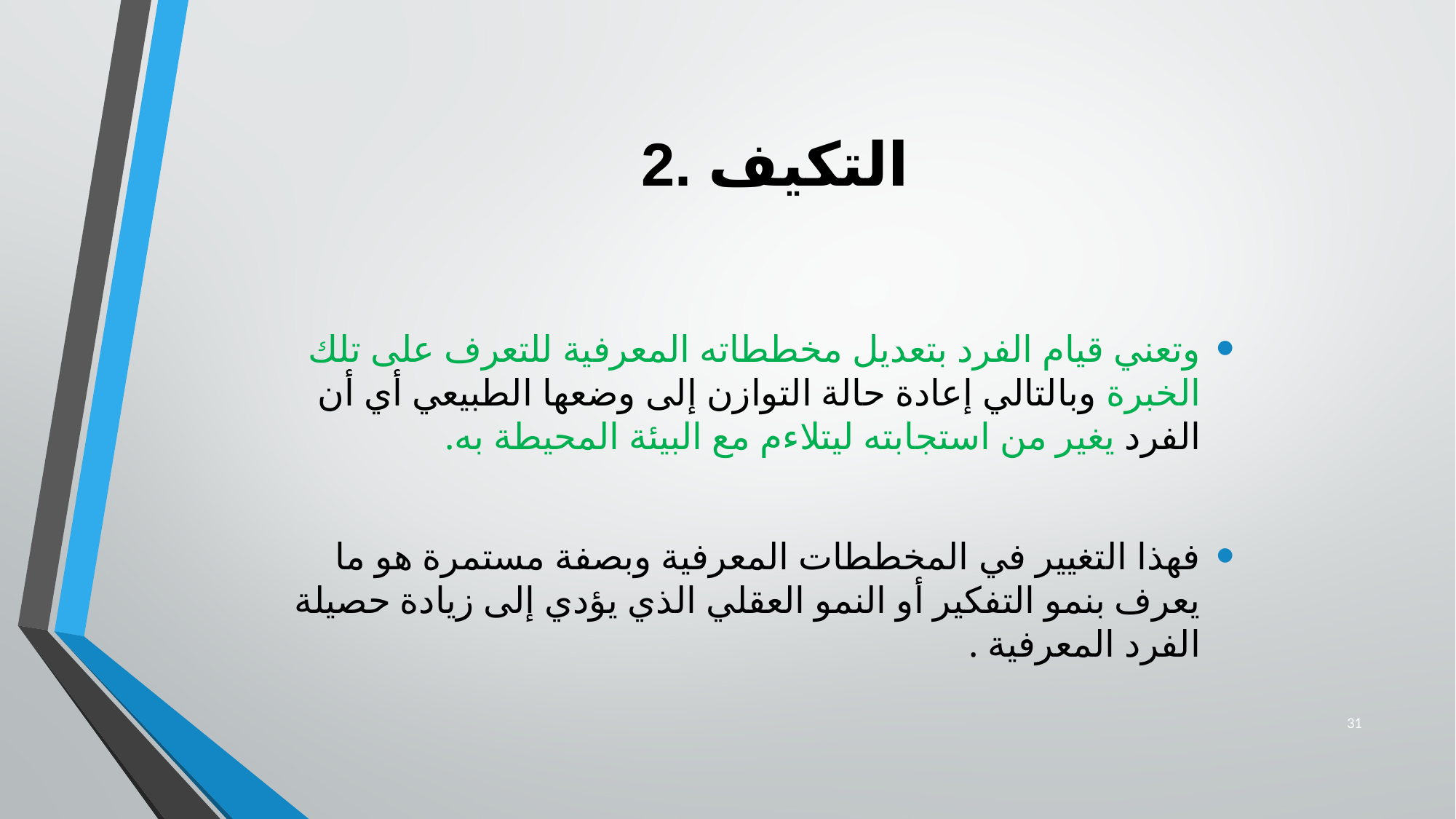

# 2. التكيف
وتعني قيام الفرد بتعديل مخططاته المعرفية للتعرف على تلك الخبرة وبالتالي إعادة حالة التوازن إلى وضعها الطبيعي أي أن الفرد يغير من استجابته ليتلاءم مع البيئة المحيطة به.

فهذا التغيير في المخططات المعرفية وبصفة مستمرة هو ما يعرف بنمو التفكير أو النمو العقلي الذي يؤدي إلى زيادة حصيلة الفرد المعرفية .

31